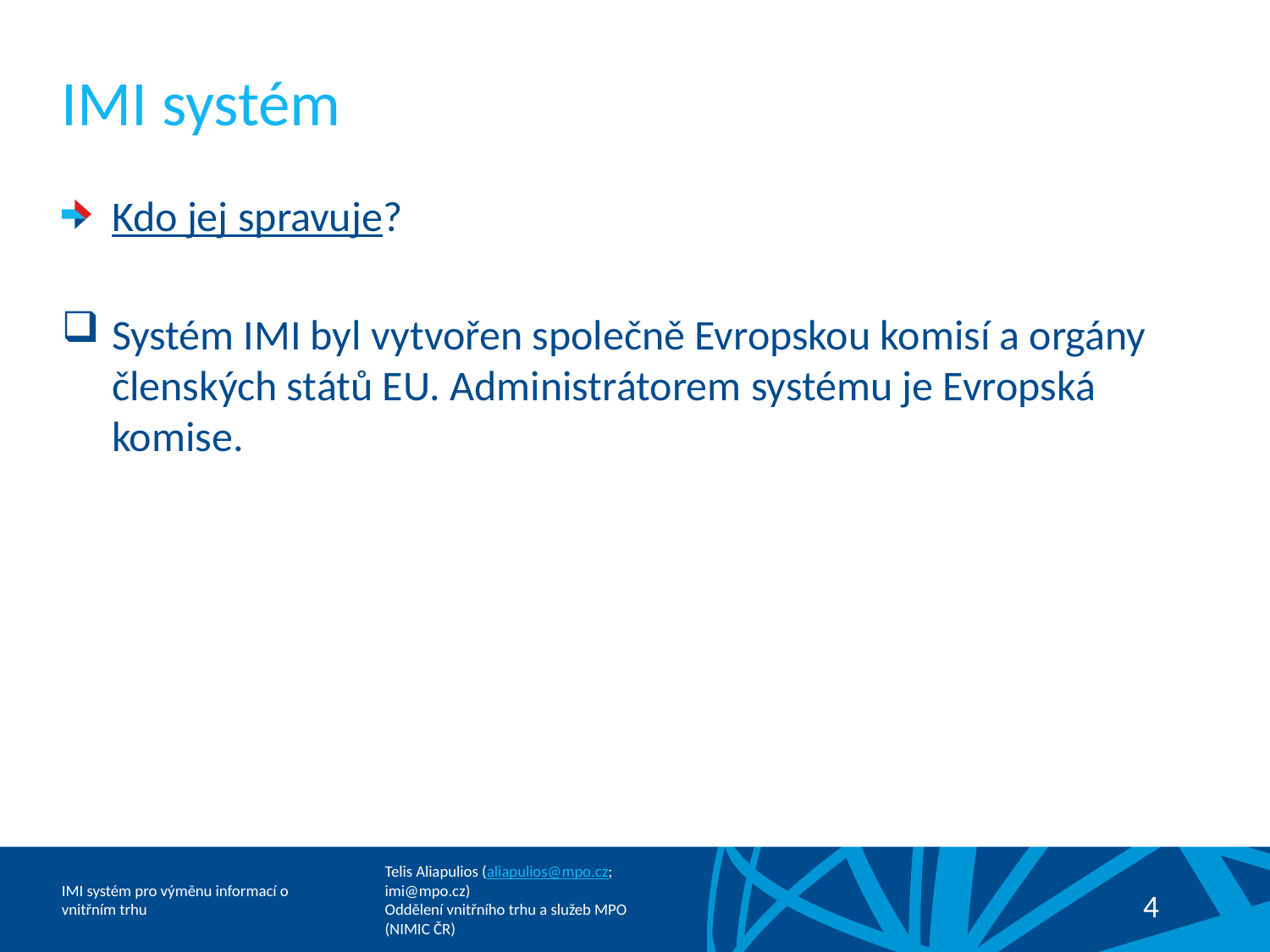

# IMI systém
Kdo jej spravuje?

Systém IMI byl vytvořen společně Evropskou komisí a orgány členských států EU. Administrátorem systému je Evropská komise.